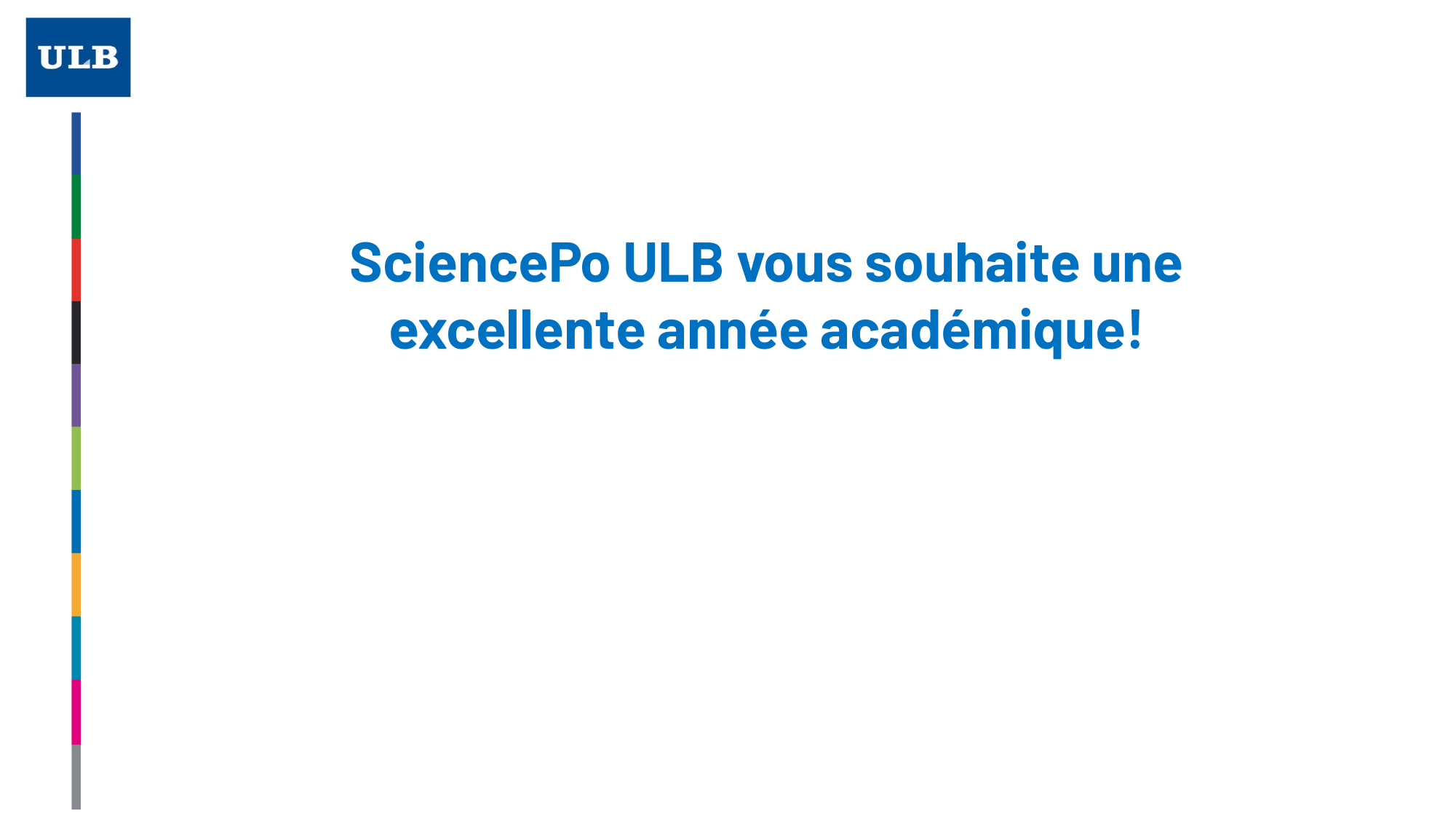

SciencePo ULB vous souhaite une excellente année académique!